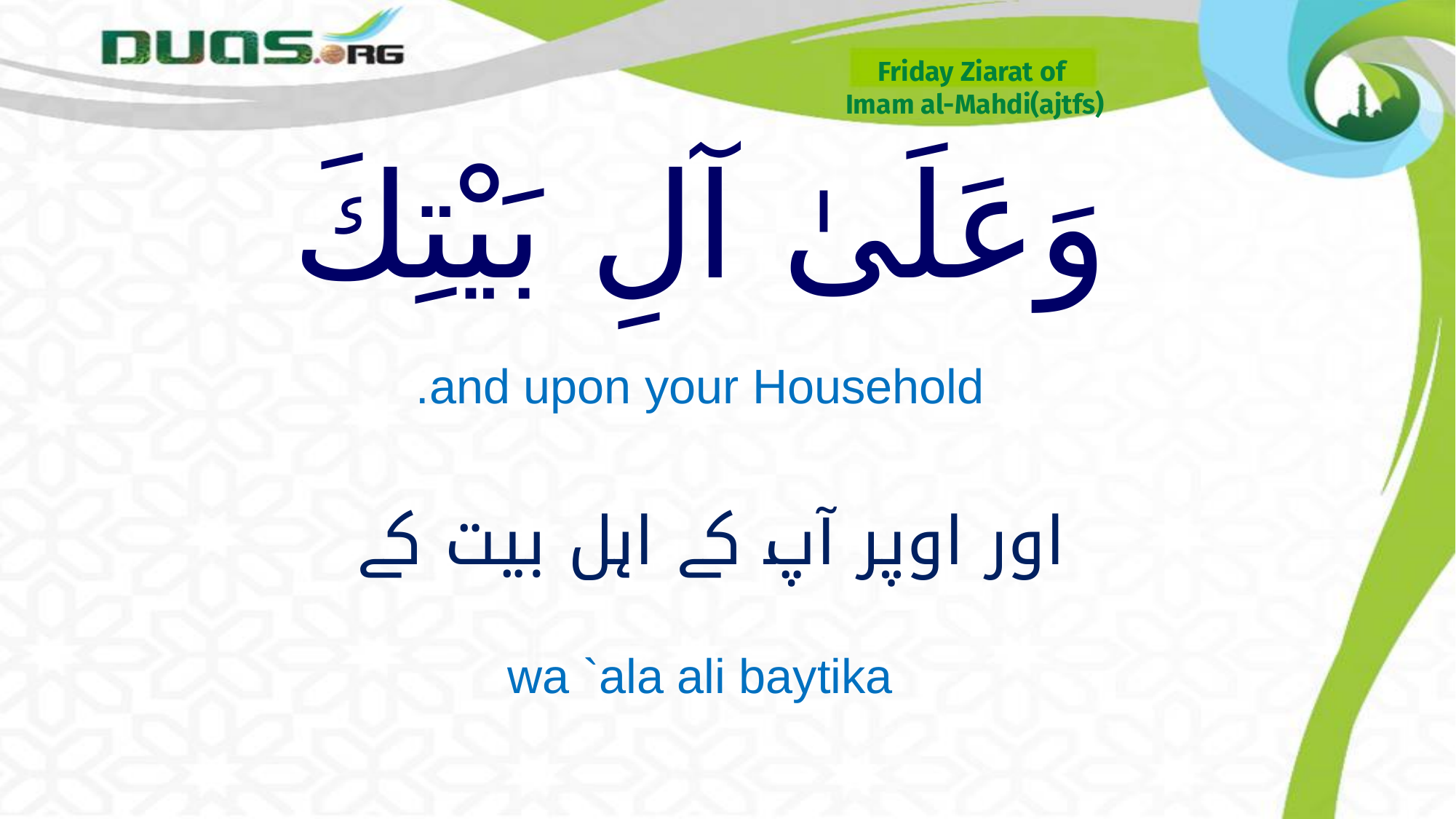

Friday Ziarat of
Imam al-Mahdi(ajtfs)
# وَعَلَىٰ آلِ بَيْتِكَ
and upon your Household.

اور اوپر آپ کے اہل بیت کے

wa `ala ali baytika